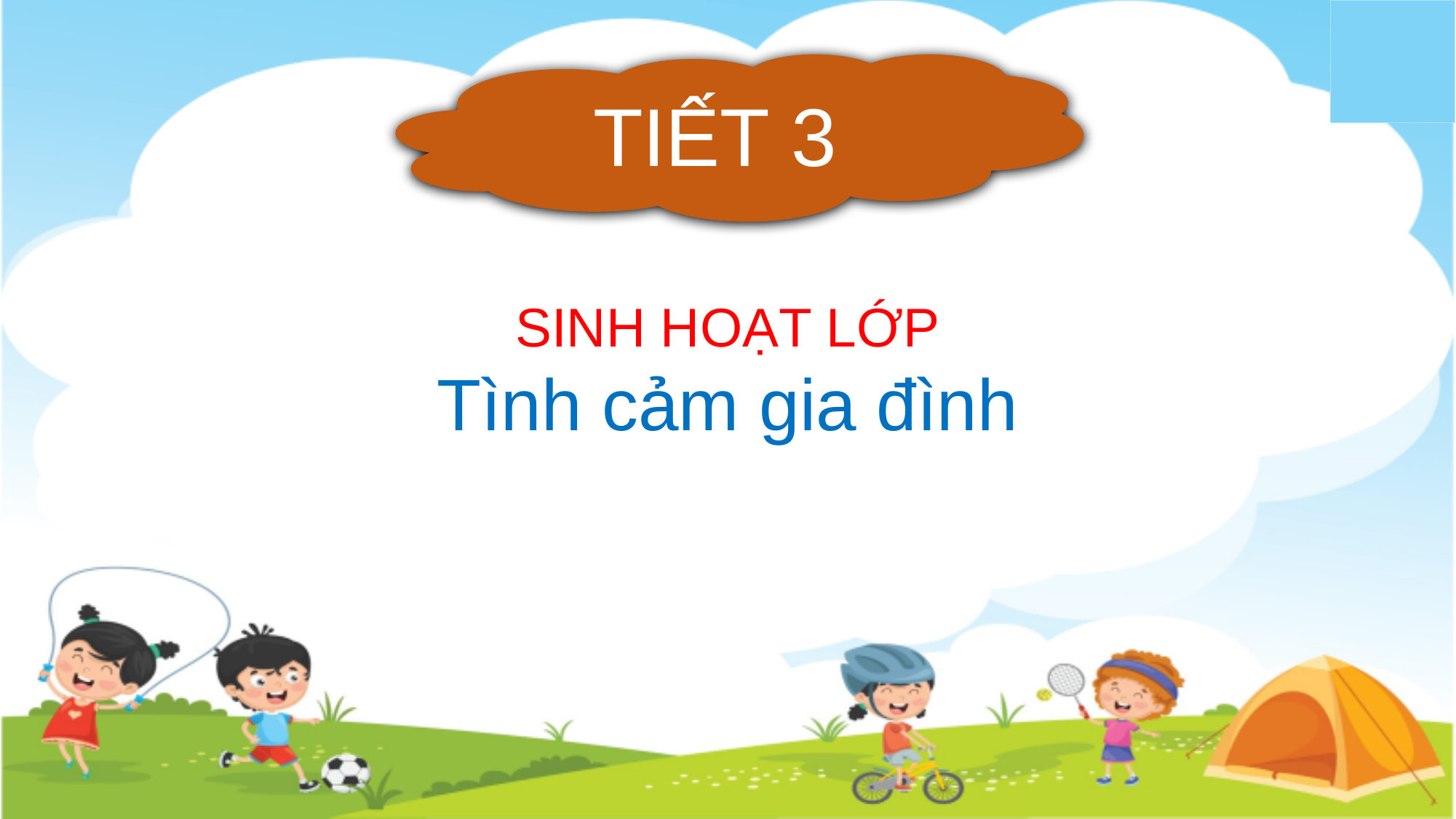

TIẾT 3
SINH HOẠT LỚP
Tình cảm gia đình